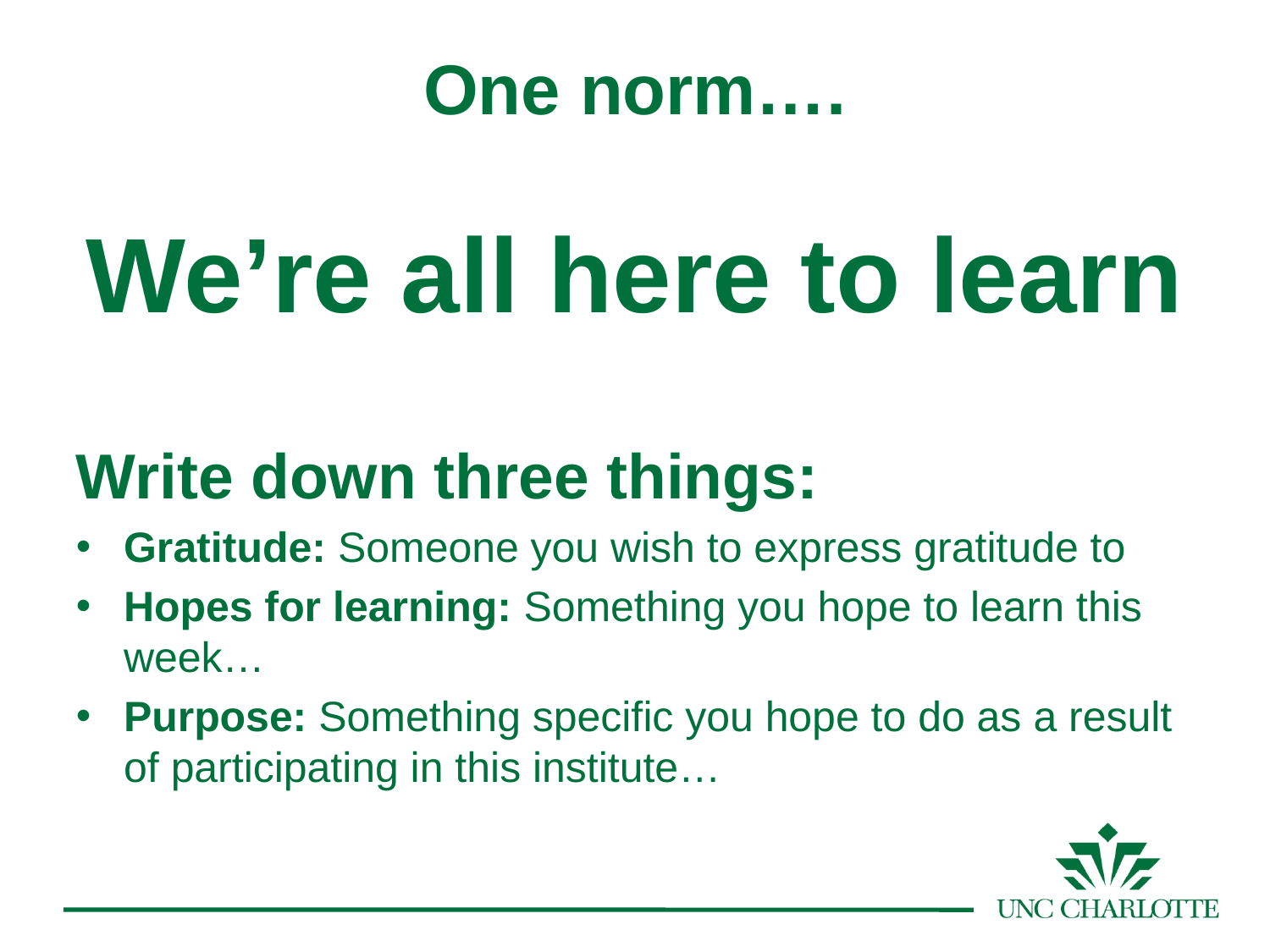

One norm….
We’re all here to learn

Write down three things:
Gratitude: Someone you wish to express gratitude to
Hopes for learning: Something you hope to learn this week…
Purpose: Something specific you hope to do as a result of participating in this institute…